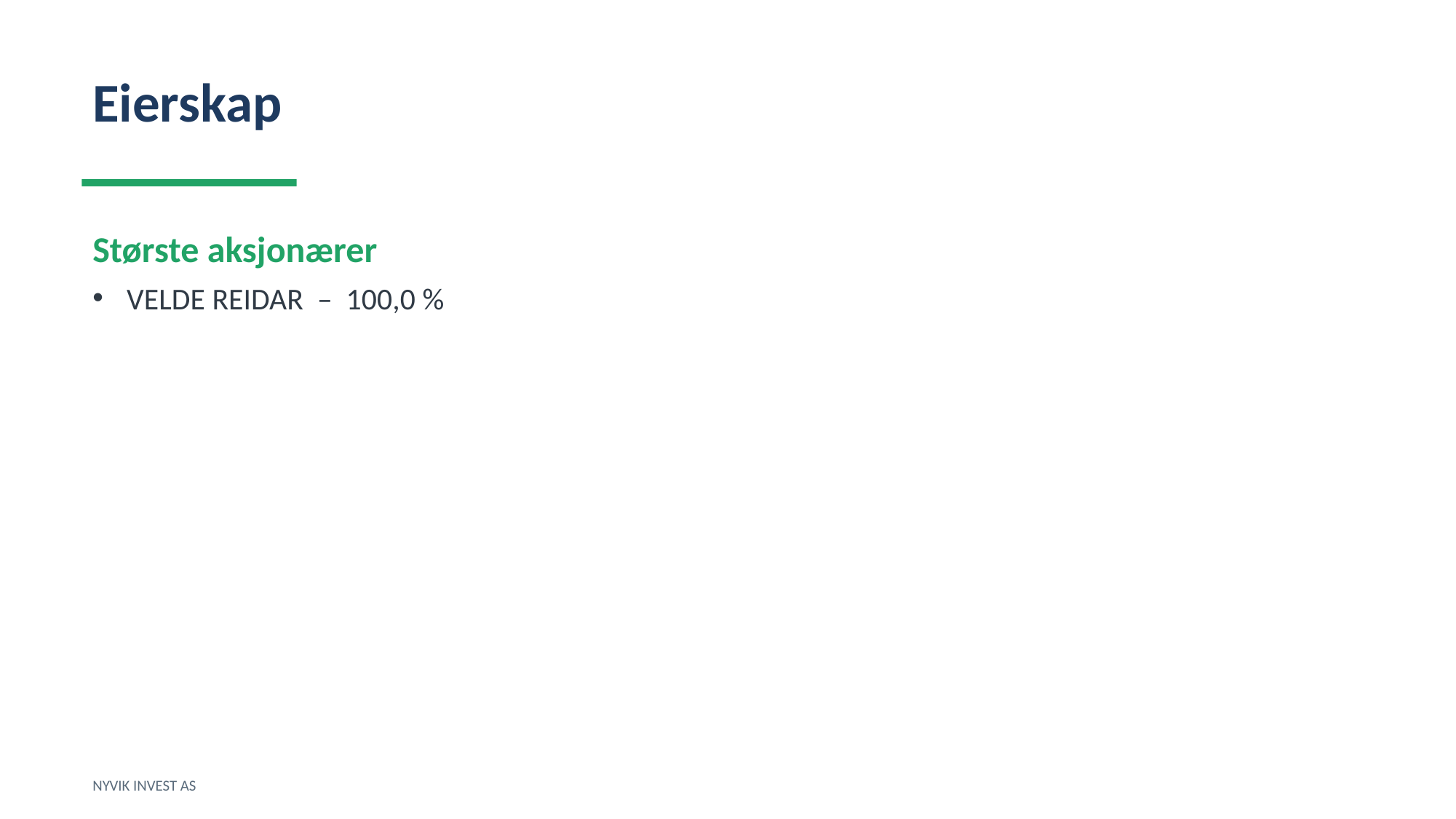

Eierskap

Største aksjonærer
VELDE REIDAR  –  100,0 %
NYVIK INVEST AS